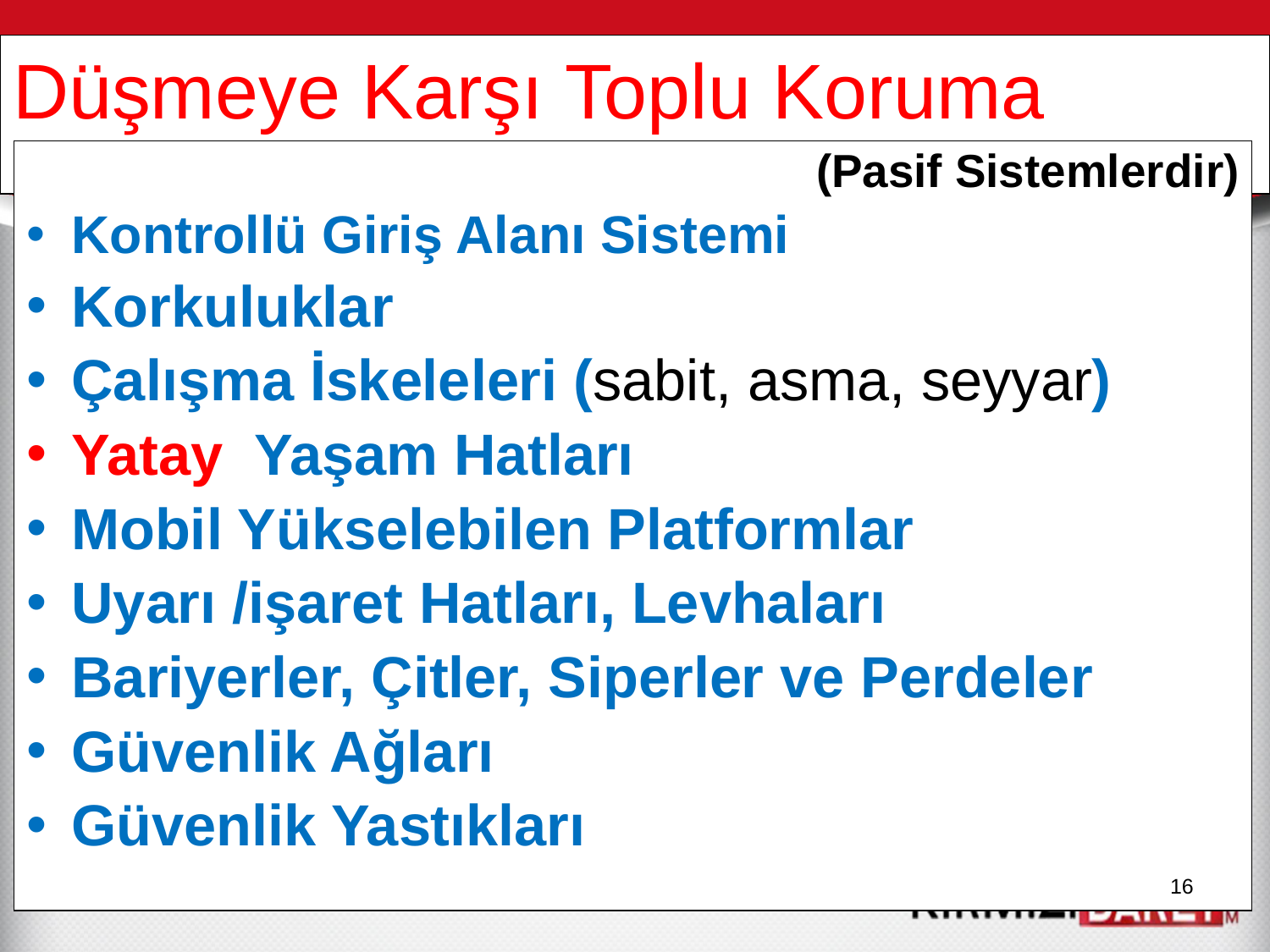

# Düşmeye Karşı Toplu Koruma
                                                                                             (Pasif Sistemlerdir)
Kontrollü Giriş Alanı Sistemi
Korkuluklar
Çalışma İskeleleri (sabit, asma, seyyar)
Yatay  Yaşam Hatları
Mobil Yükselebilen Platformlar
Uyarı /işaret Hatları, Levhaları
Bariyerler, Çitler, Siperler ve Perdeler
Güvenlik Ağları
Güvenlik Yastıkları

16